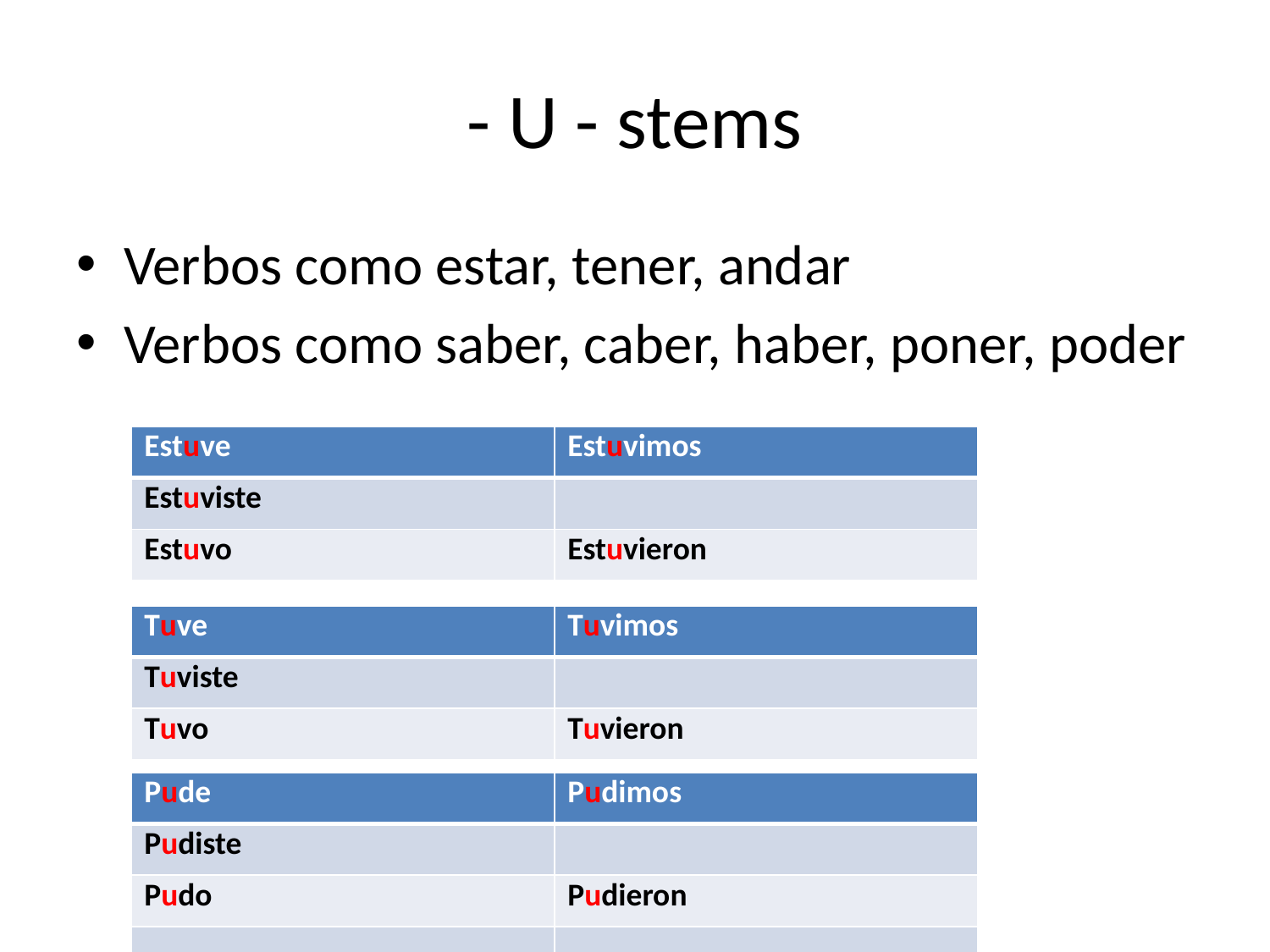

# - U - stems
Verbos como estar, tener, andar
Verbos como saber, caber, haber, poner, poder
| Estuve | Estuvimos |
| --- | --- |
| Estuviste |  |
| Estuvo | Estuvieron |
| Tuve | Tuvimos |
| --- | --- |
| Tuviste |  |
| Tuvo | Tuvieron |
| Pude | Pudimos |
| --- | --- |
| Pudiste |  |
| Pudo | Pudieron |
|  |  |